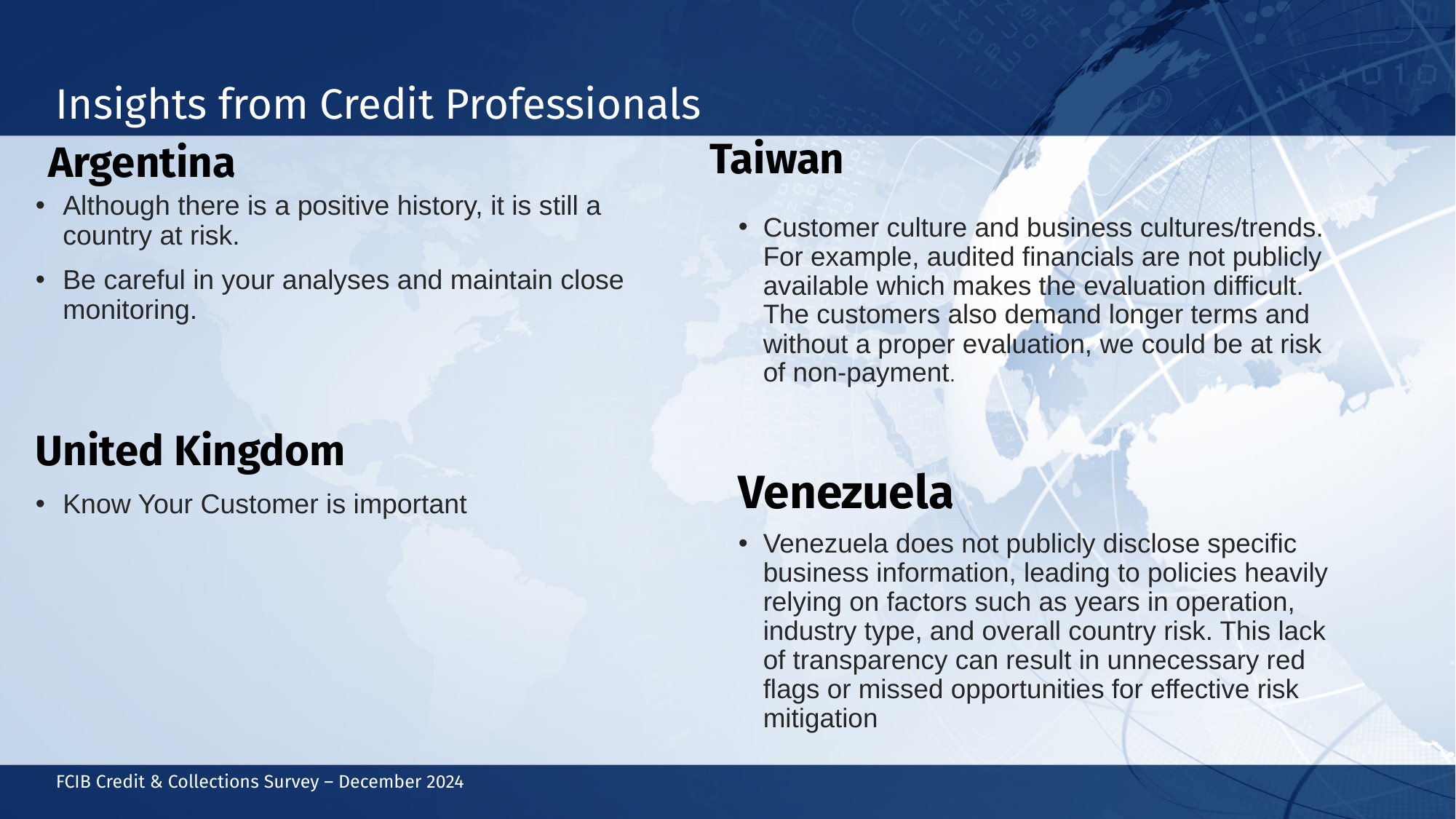

# Insights from Credit Professionals
Taiwan
Argentina
Although there is a positive history, it is still a country at risk.
Be careful in your analyses and maintain close monitoring.

United Kingdom
Know Your Customer is important

Customer culture and business cultures/trends. For example, audited financials are not publicly available which makes the evaluation difficult. The customers also demand longer terms and without a proper evaluation, we could be at risk of non-payment.

Venezuela
Venezuela does not publicly disclose specific business information, leading to policies heavily relying on factors such as years in operation, industry type, and overall country risk. This lack of transparency can result in unnecessary red flags or missed opportunities for effective risk mitigation

FCIB Credit & Collections Survey – December 2024